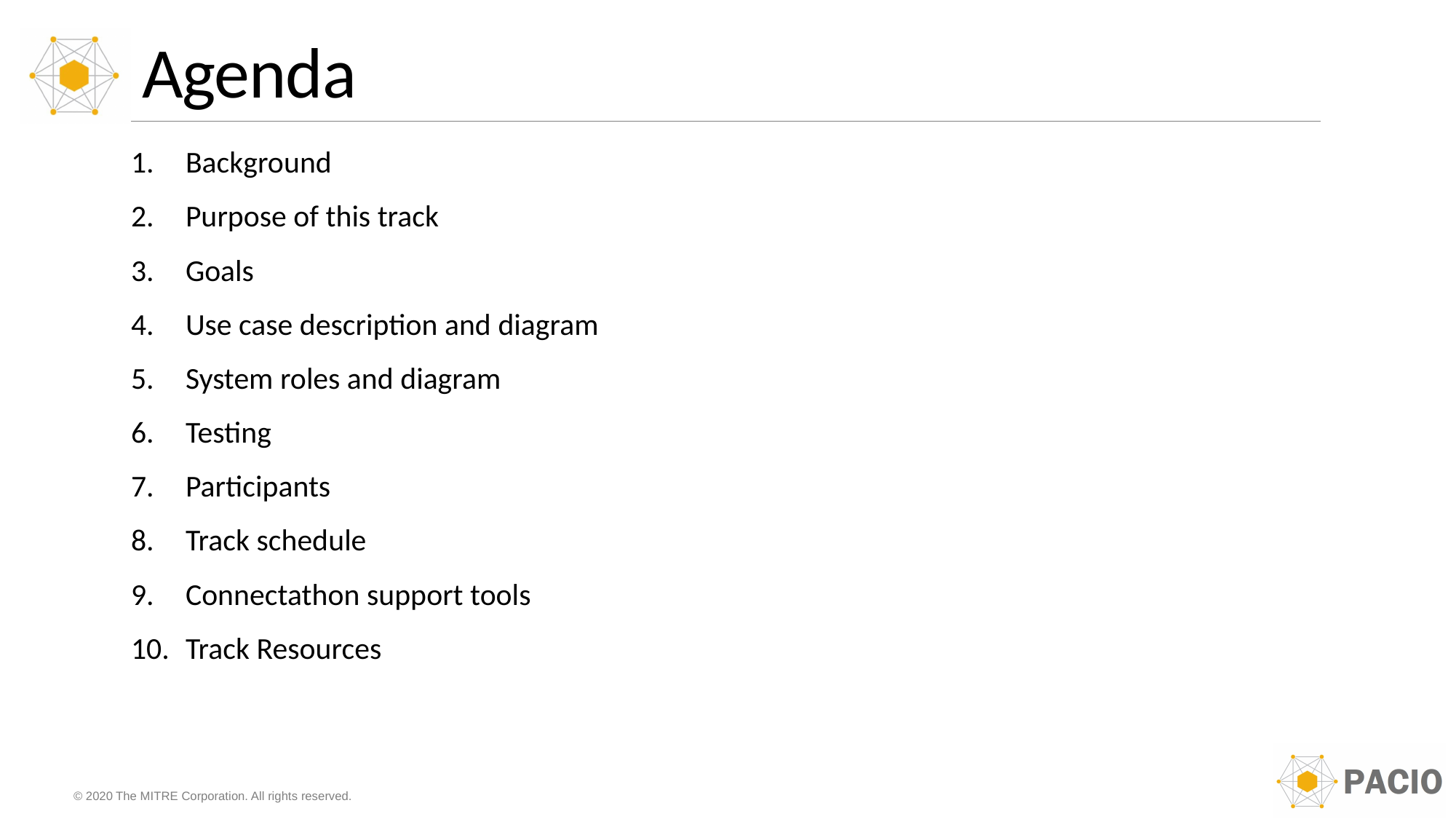

# Agenda
Background
Purpose of this track
Goals
Use case description and diagram
System roles and diagram
Testing
Participants
Track schedule
Connectathon support tools
Track Resources